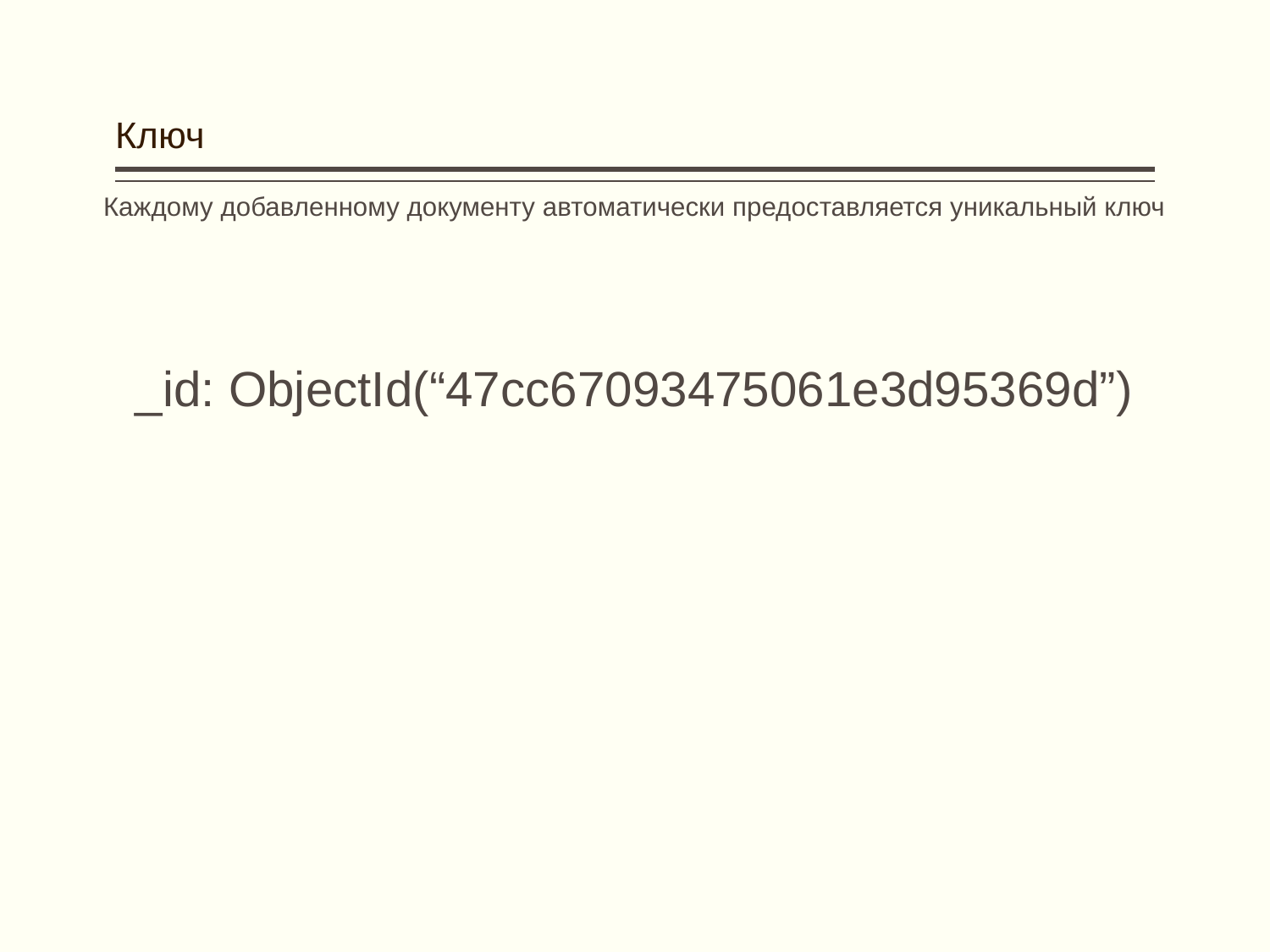

# Ключ
Каждому добавленному документу автоматически предоставляется уникальный ключ

_id: ObjectId(“47cc67093475061e3d95369d”)